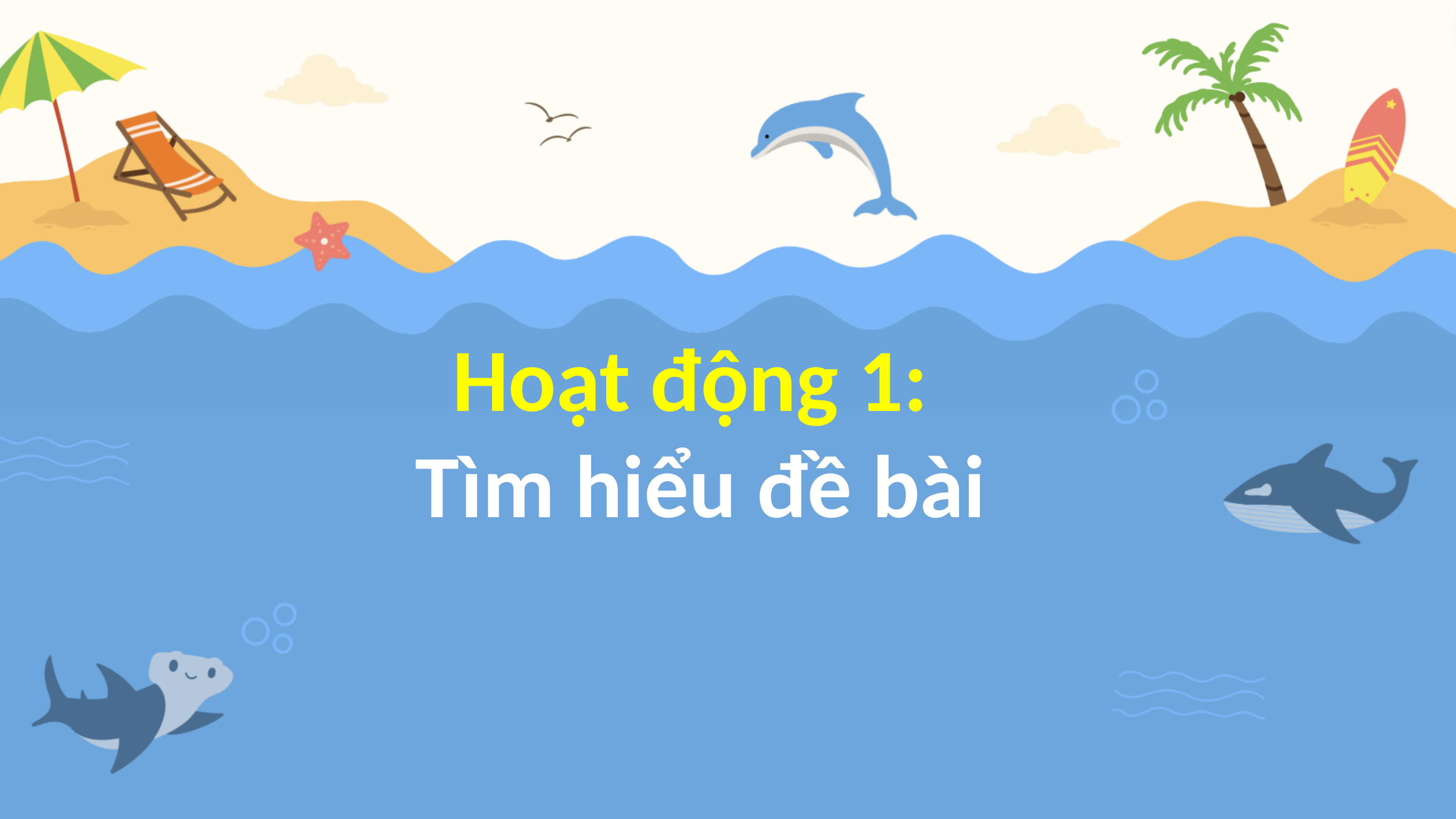

Hoạt động 1:
Tìm hiểu đề bài